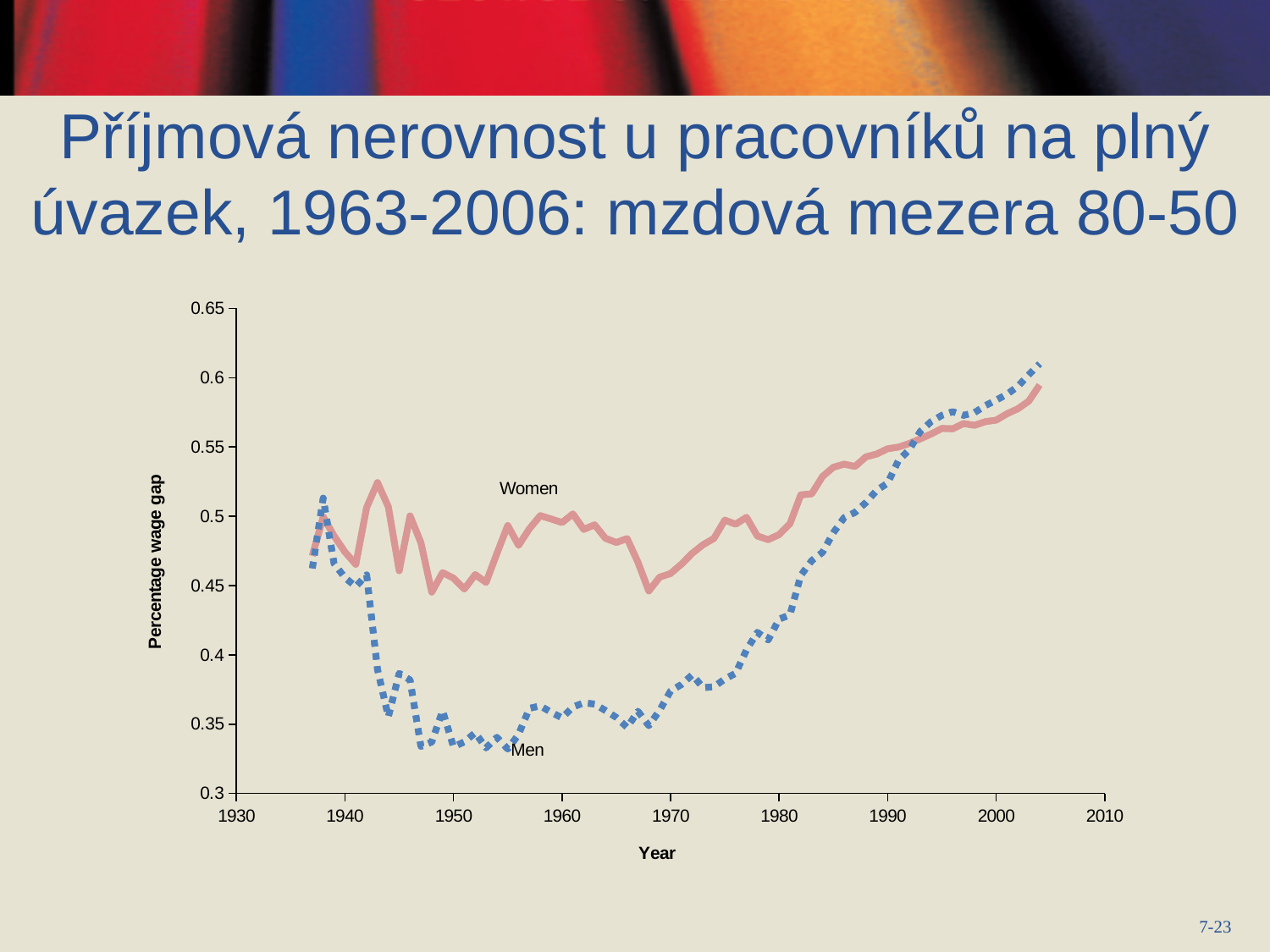

Příjmová nerovnost u pracovníků na plný úvazek, 1963-2006: mzdová mezera 80-50

### Chart

| Category | Men | Women | Men | Women |
|---|---|---|---|---|